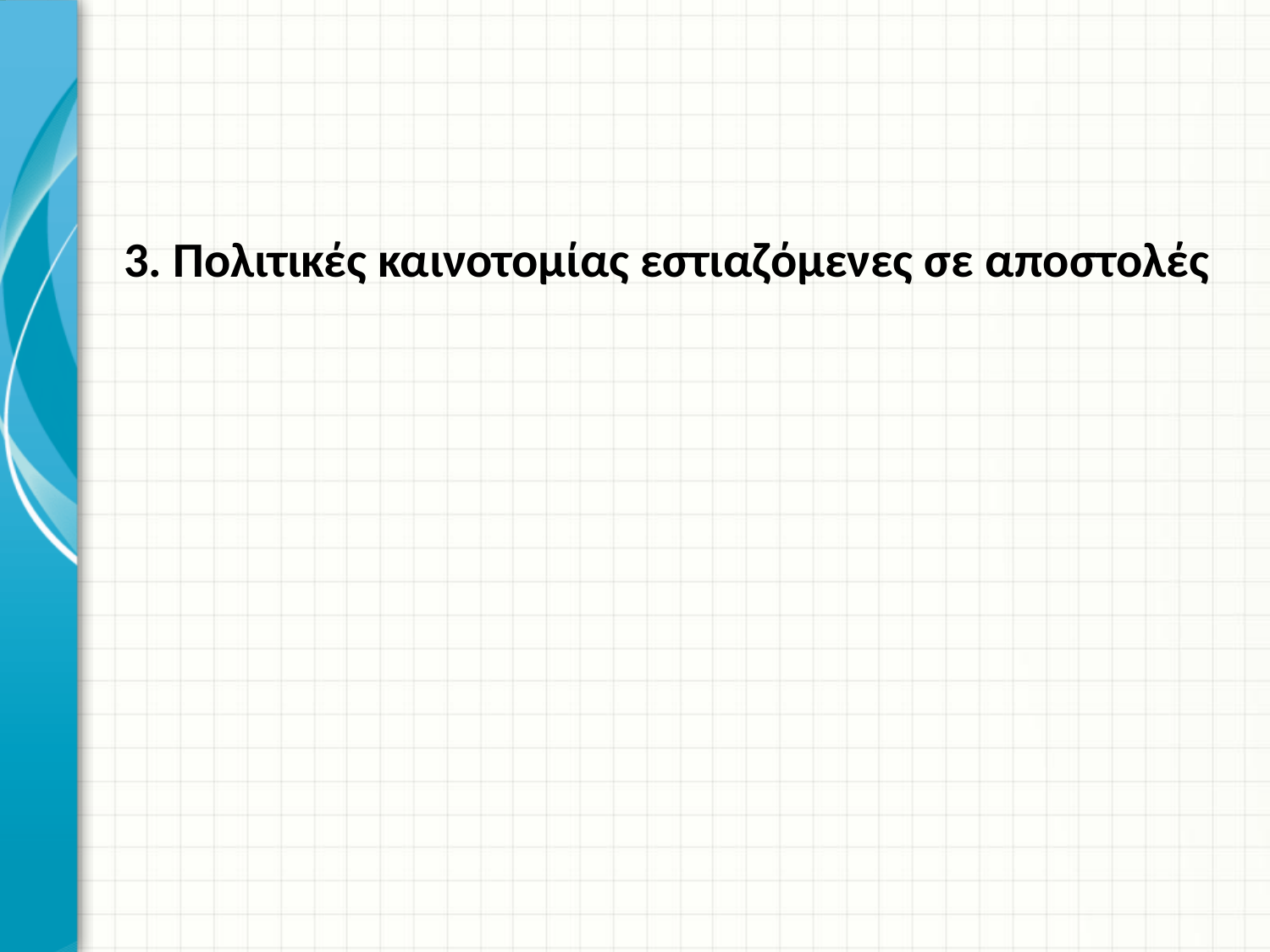

#
3. Πολιτικές καινοτομίας εστιαζόμενες σε αποστολές